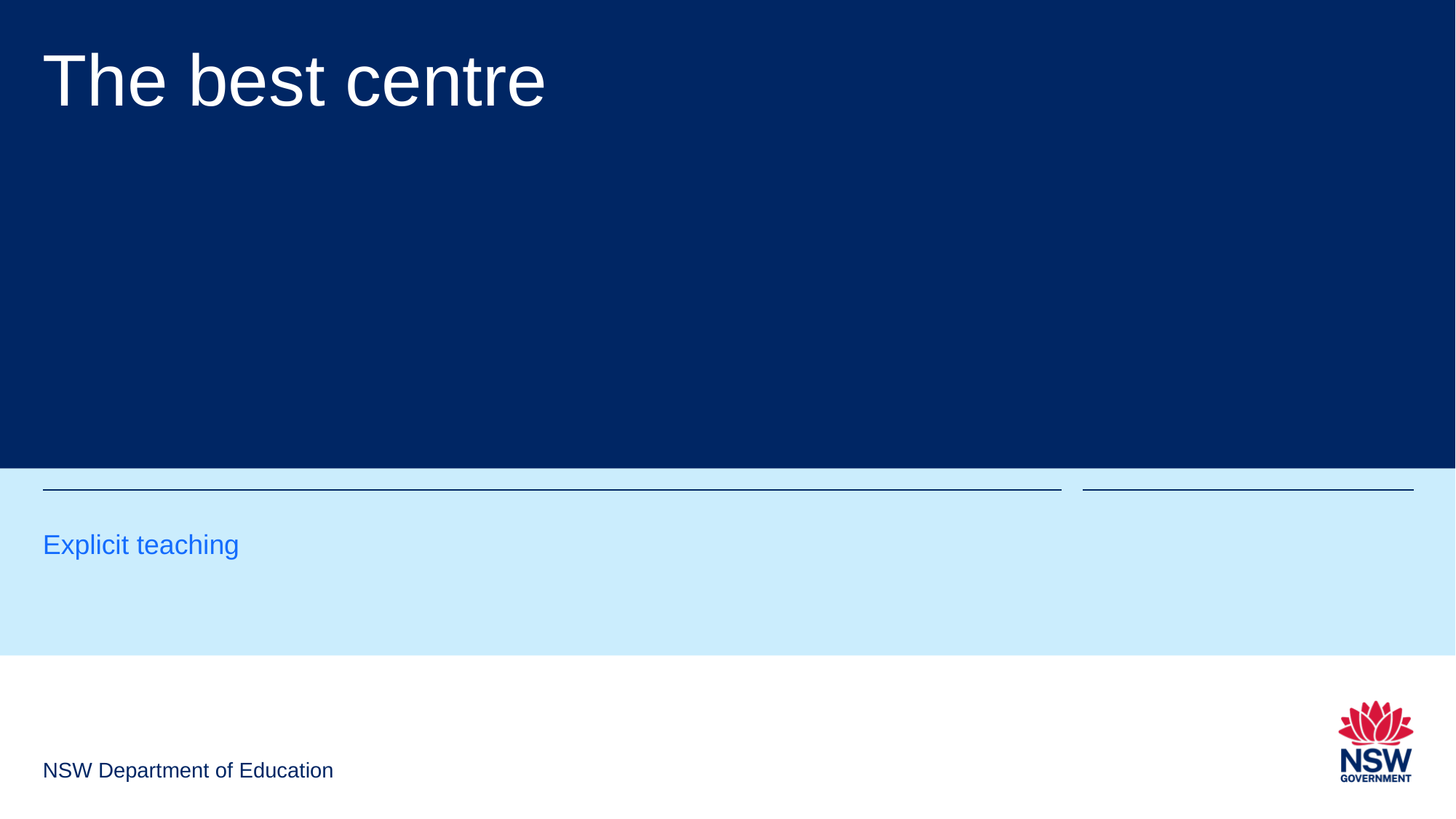

# The best centre
Explicit teaching

NSW Department of Education